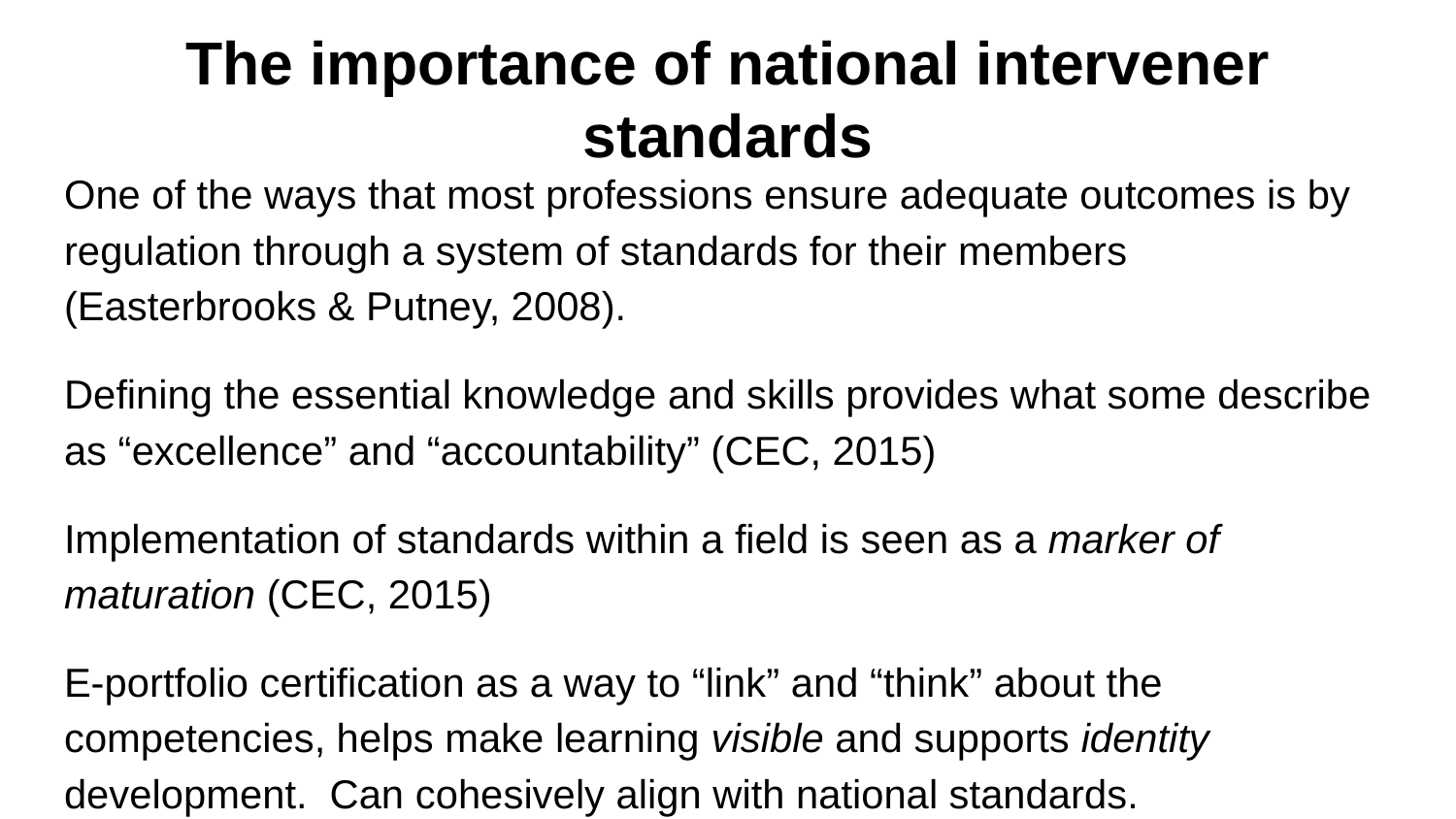

# The importance of national intervener standards
One of the ways that most professions ensure adequate outcomes is by regulation through a system of standards for their members (Easterbrooks & Putney, 2008).
Defining the essential knowledge and skills provides what some describe as “excellence” and “accountability” (CEC, 2015)
Implementation of standards within a field is seen as a marker of maturation (CEC, 2015)
E-portfolio certification as a way to “link” and “think” about the competencies, helps make learning visible and supports identity development.  Can cohesively align with national standards.